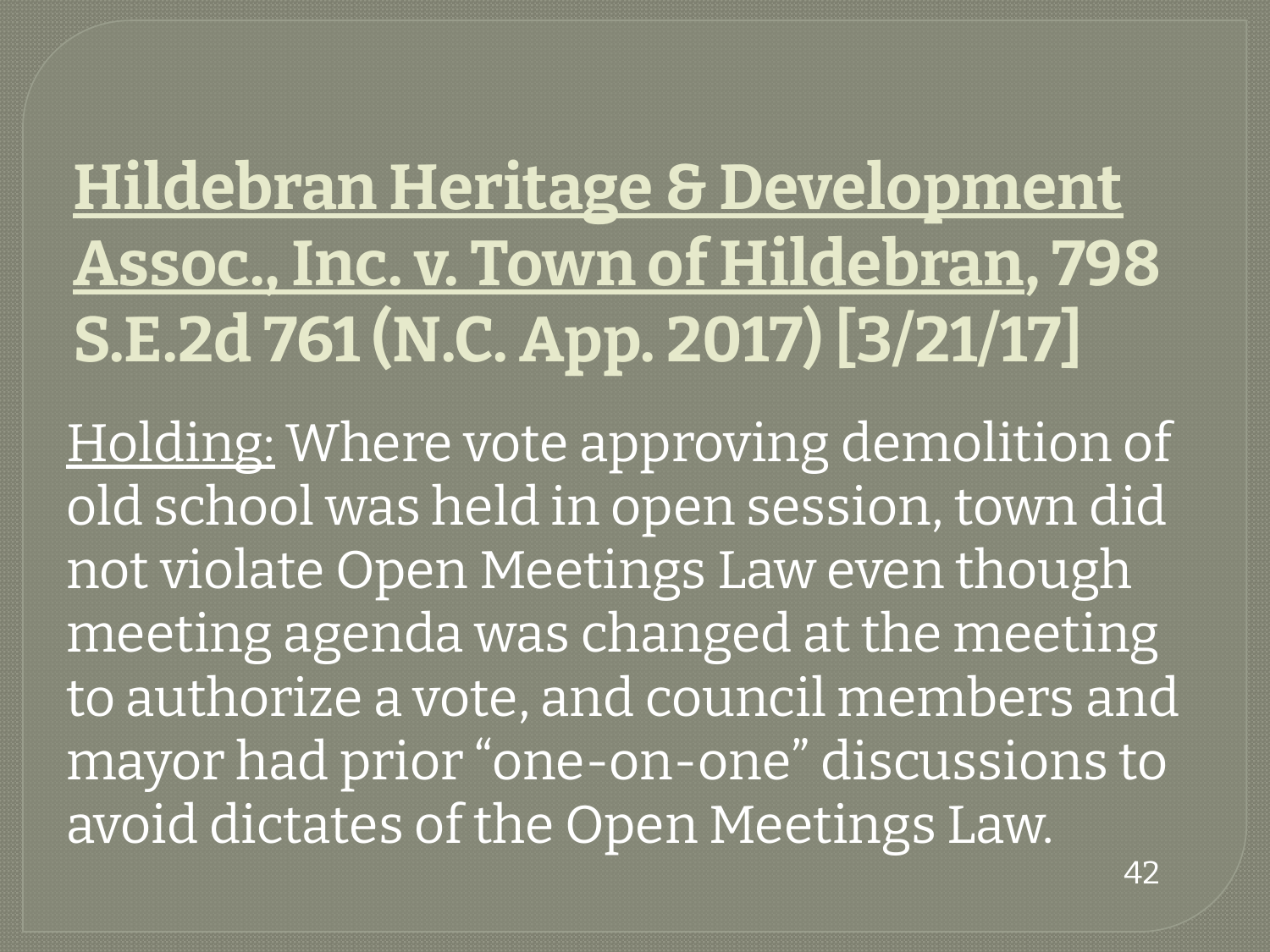

# Hildebran Heritage & Development Assoc., Inc. v. Town of Hildebran, 798 S.E.2d 761 (N.C. App. 2017) [3/21/17]
Holding: Where vote approving demolition of old school was held in open session, town did not violate Open Meetings Law even though meeting agenda was changed at the meeting to authorize a vote, and council members and mayor had prior “one-on-one” discussions to avoid dictates of the Open Meetings Law.
42